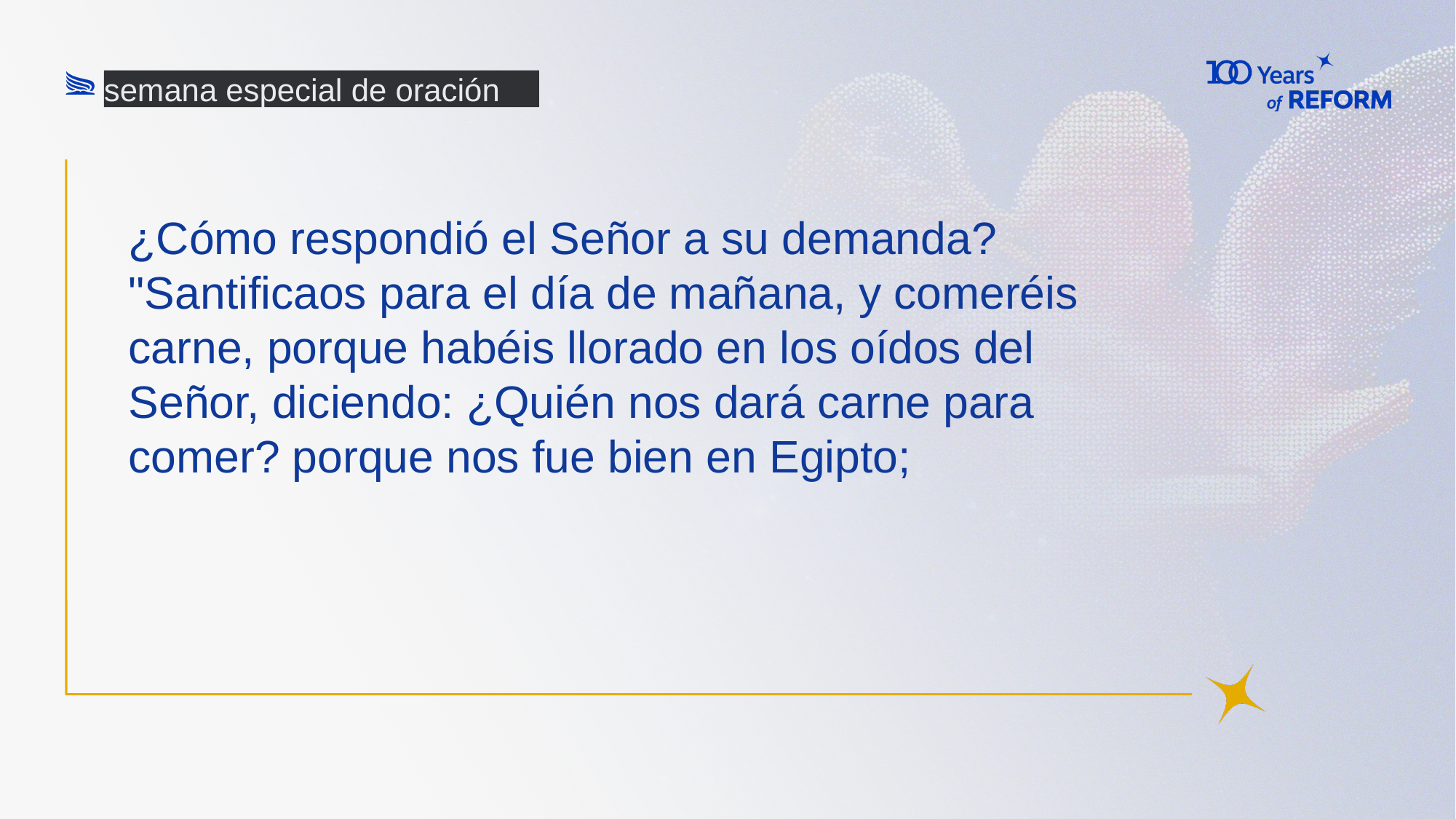

semana especial de oración
# ¿Cómo respondió el Señor a su demanda? "Santificaos para el día de mañana, y comeréis carne, porque habéis llorado en los oídos del Señor, diciendo: ¿Quién nos dará carne para comer? porque nos fue bien en Egipto;